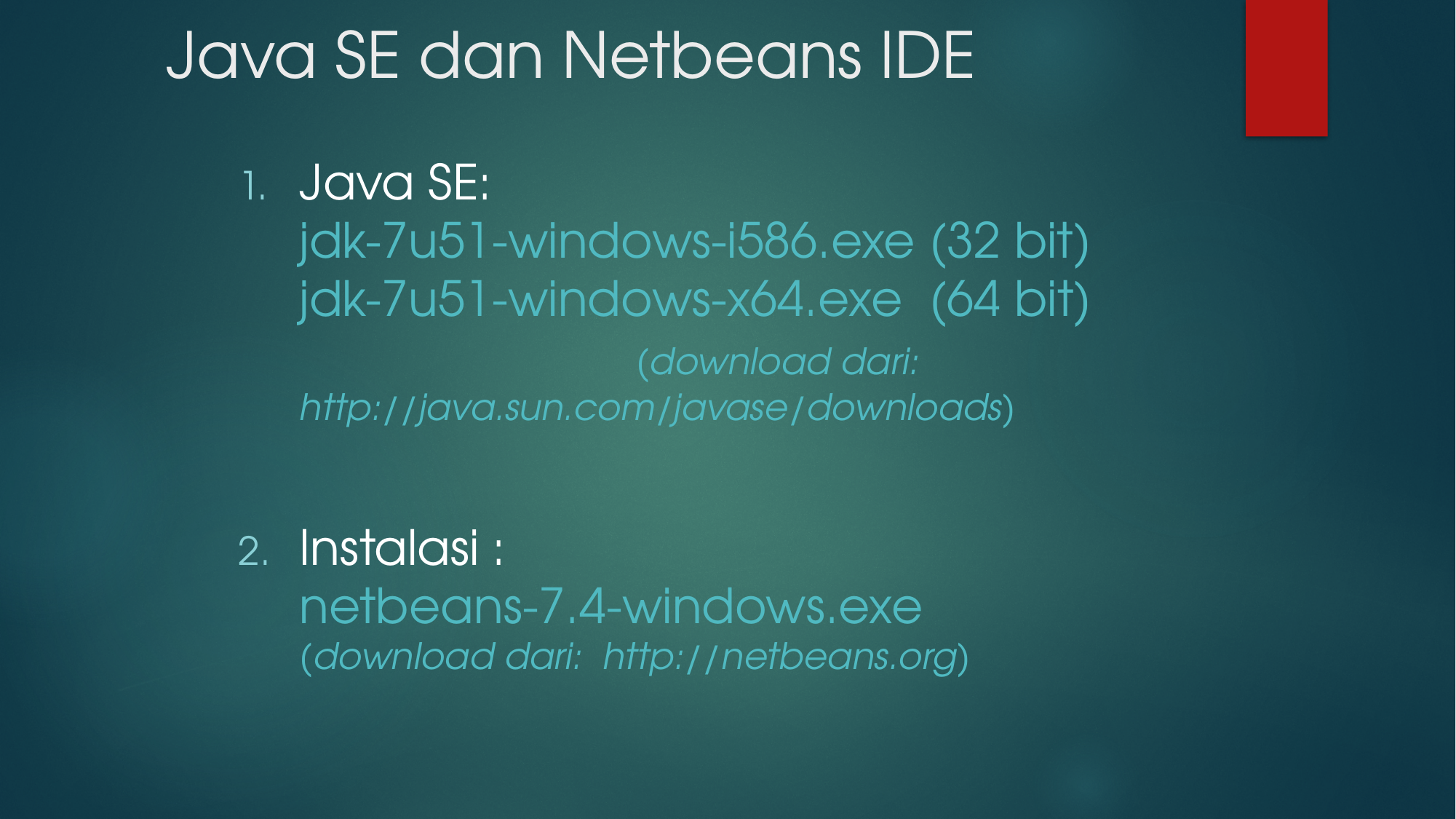

# Java SE dan Netbeans IDE
Java SE:
jdk-7u51-windows-i586.exe (32 bit)
jdk-7u51-windows-x64.exe  (64 bit)                                        (download dari: http://java.sun.com/javase/downloads)

Instalasi :                                               netbeans-7.4-windows.exe
(download dari:  http://netbeans.org)